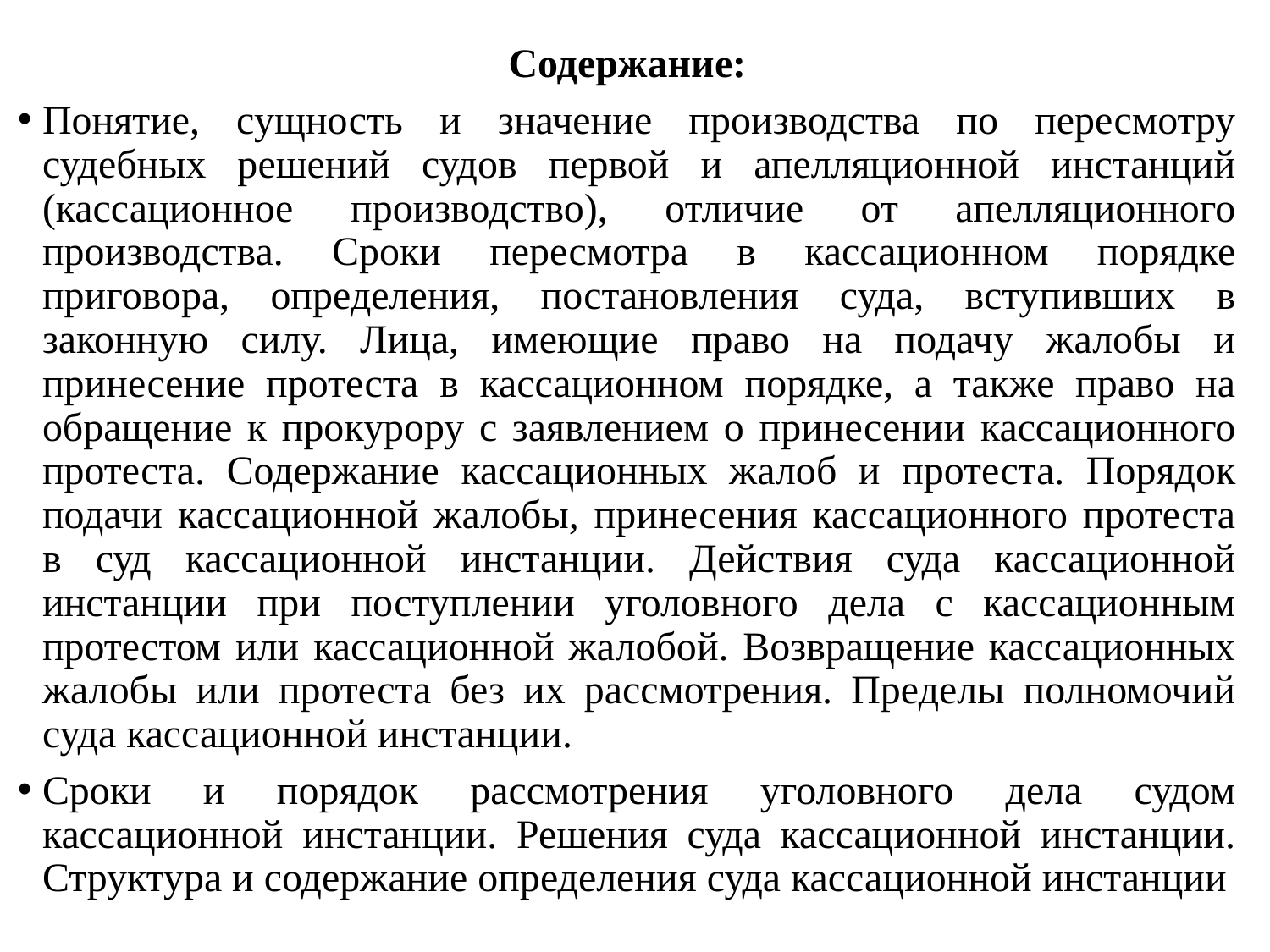

Содержание:
Понятие, сущность и значение производства по пересмотру судебных решений судов первой и апелляционной инстанций (кассационное производство), отличие от апелляционного производства. Сроки пересмотра в кассационном порядке приговора, определения, постановления суда, вступивших в законную силу. Лица, имеющие право на подачу жалобы и принесение протеста в кассационном порядке, а также право на обращение к прокурору с заявлением о принесении кассационного протеста. Содержание кассационных жалоб и протеста. Порядок подачи кассационной жалобы, принесения кассационного протеста в суд кассационной инстанции. Действия суда кассационной инстанции при поступлении уголовного дела с кассационным протестом или кассационной жалобой. Возвращение кассационных жалобы или протеста без их рассмотрения. Пределы полномочий суда кассационной инстанции.
Сроки и порядок рассмотрения уголовного дела судом кассационной инстанции. Решения суда кассационной инстанции. Структура и содержание определения суда кассационной инстанции